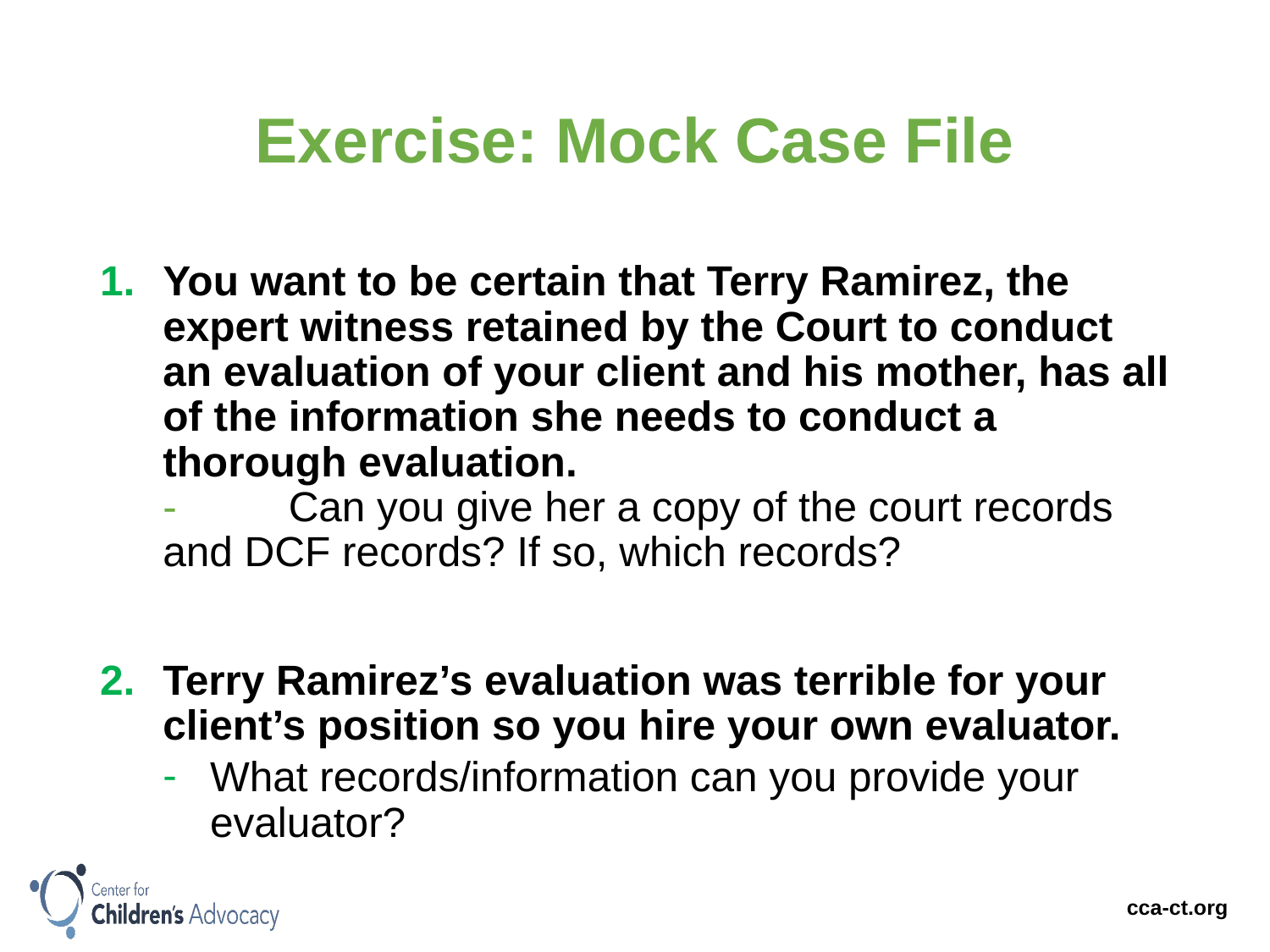

# Exercise: Mock Case File
You want to be certain that Terry Ramirez, the expert witness retained by the Court to conduct an evaluation of your client and his mother, has all of the information she needs to conduct a thorough evaluation.
-	Can you give her a copy of the court records and DCF records? If so, which records?

Terry Ramirez’s evaluation was terrible for your client’s position so you hire your own evaluator.
What records/information can you provide your evaluator?